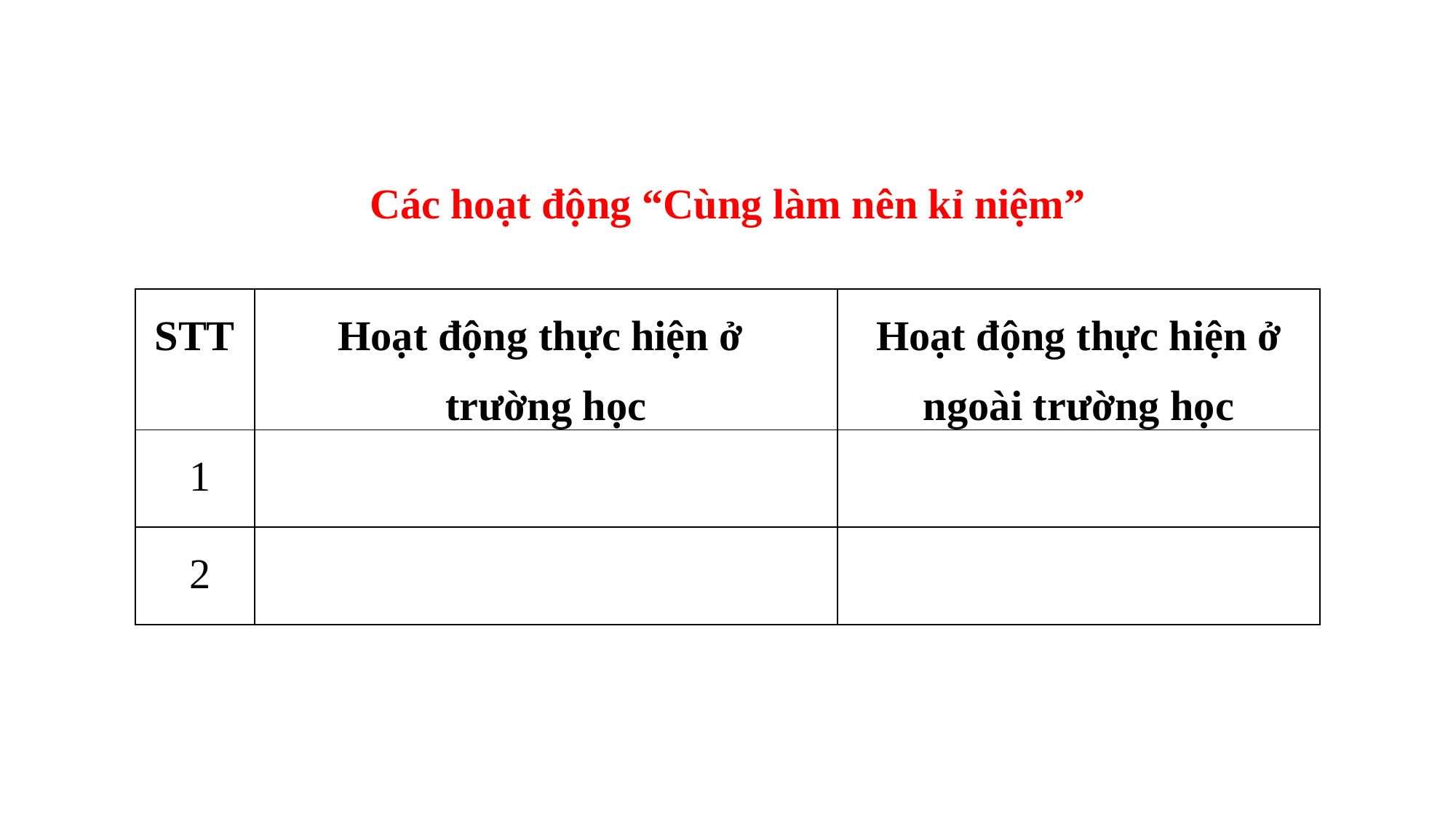

Các hoạt động “Cùng làm nên kỉ niệm”
| STT | Hoạt động thực hiện ở trường học | Hoạt động thực hiện ở ngoài trường học |
| --- | --- | --- |
| 1 |  |  |
| 2 |  |  |